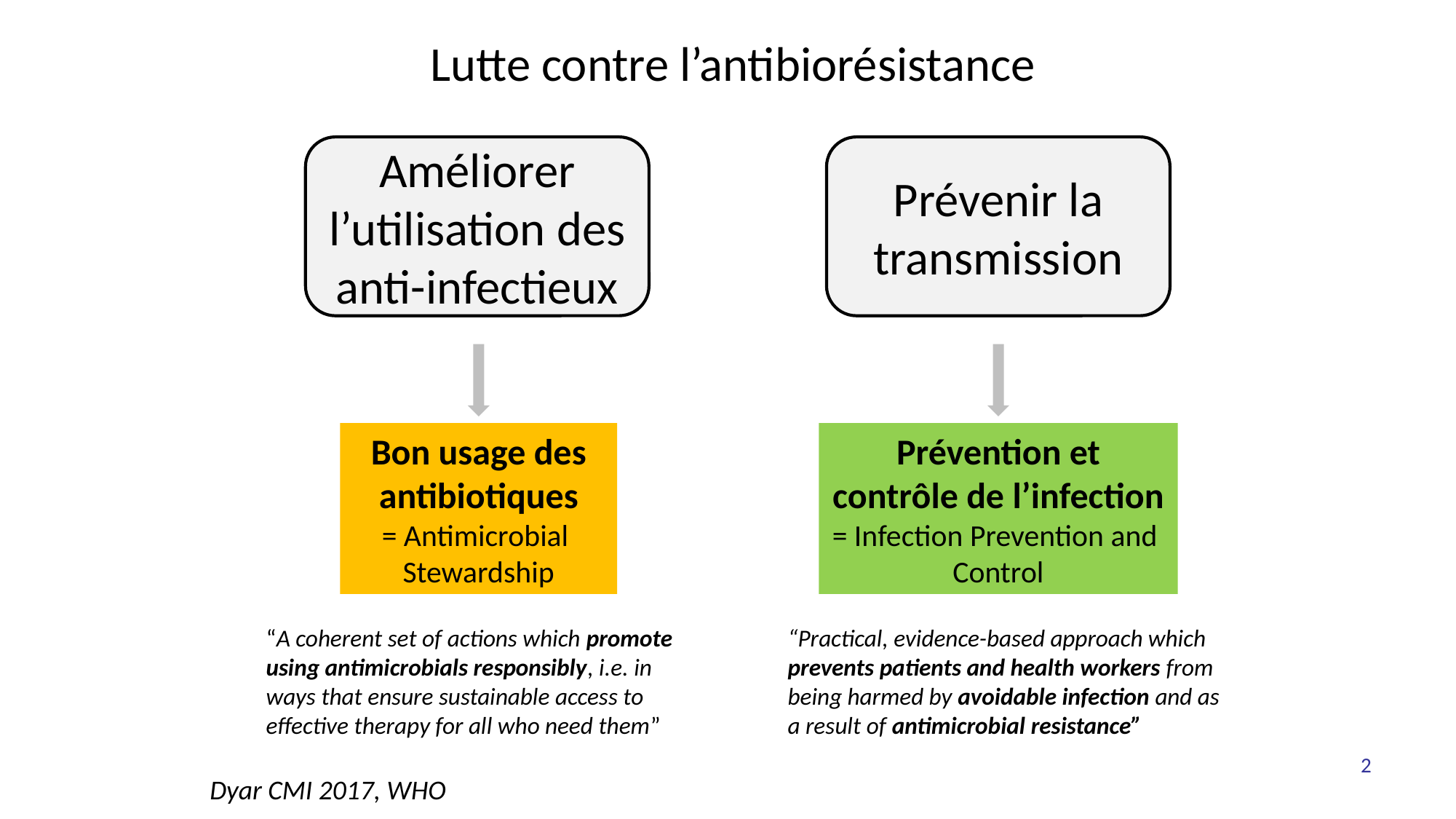

# Lutte contre l’antibiorésistance
Améliorer l’utilisation des anti-infectieux
Prévenir la transmission

Bon usage des antibiotiques
= Antimicrobial  Stewardship
Prévention et contrôle de l’infection
= Infection Prevention and  Control
“A coherent set of actions which promote using antimicrobials responsibly, i.e. in ways that ensure sustainable access to effective therapy for all who need them”
“Practical, evidence-based approach which prevents patients and health workers from being harmed by avoidable infection and as a result of antimicrobial resistance”
2
Dyar CMI 2017, WHO